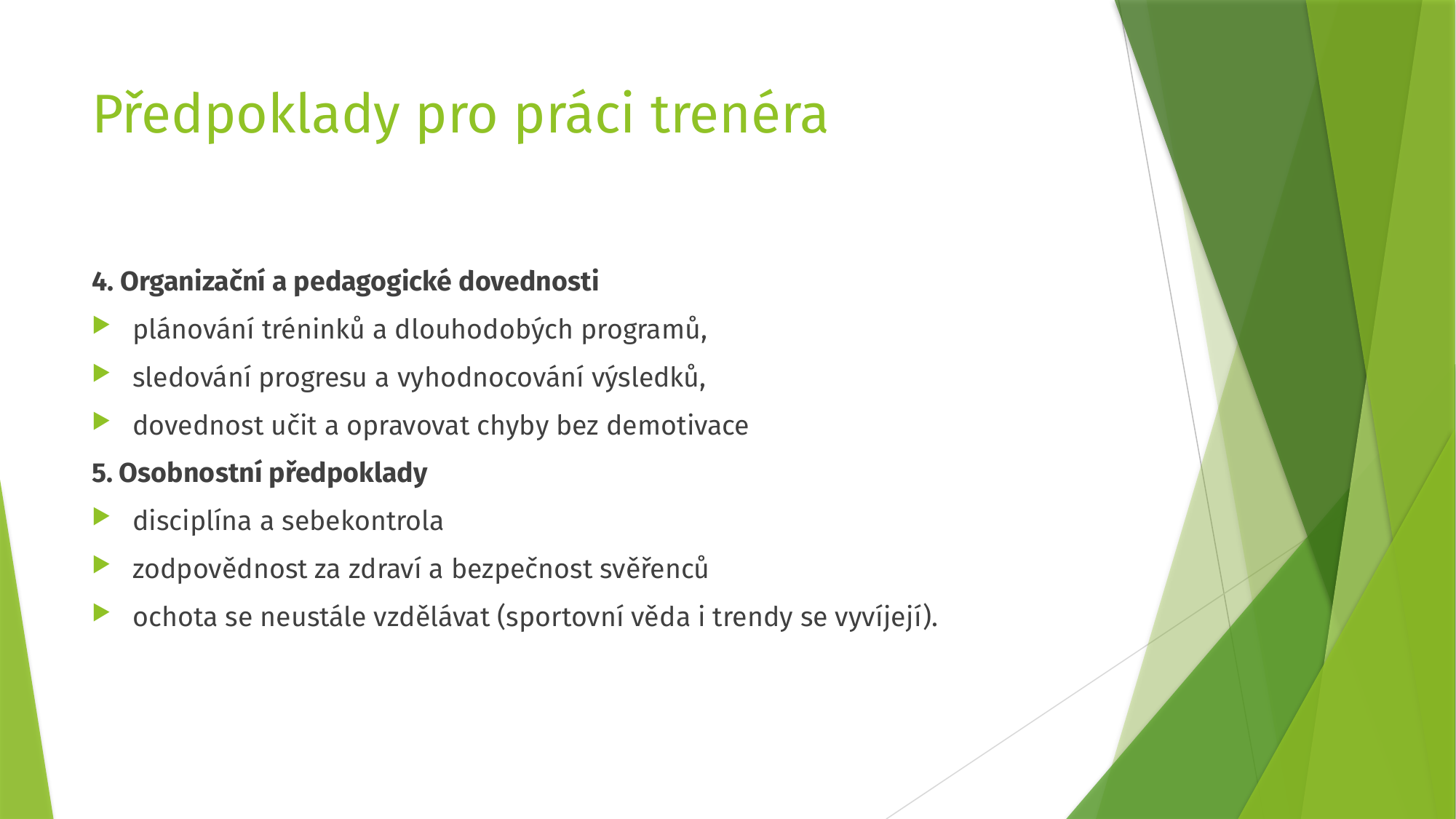

# Předpoklady pro práci trenéra
4. Organizační a pedagogické dovednosti
plánování tréninků a dlouhodobých programů,
sledování progresu a vyhodnocování výsledků,
dovednost učit a opravovat chyby bez demotivace
5. Osobnostní předpoklady
disciplína a sebekontrola
zodpovědnost za zdraví a bezpečnost svěřenců
ochota se neustále vzdělávat (sportovní věda i trendy se vyvíjejí).